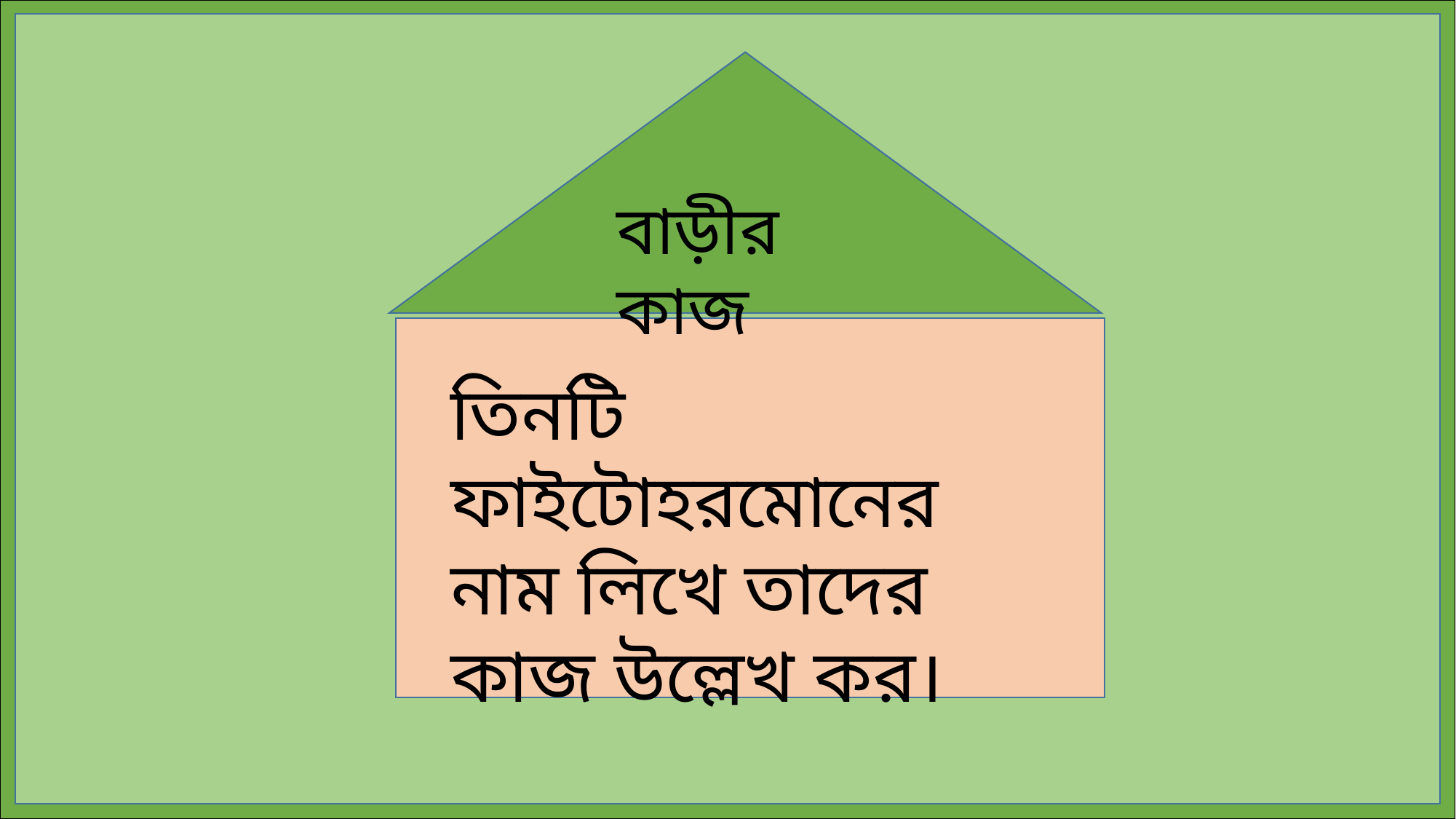

বাড়ীর কাজ

তিনটি ফাইটোহরমোনের নাম লিখে তাদের কাজ উল্লেখ কর।